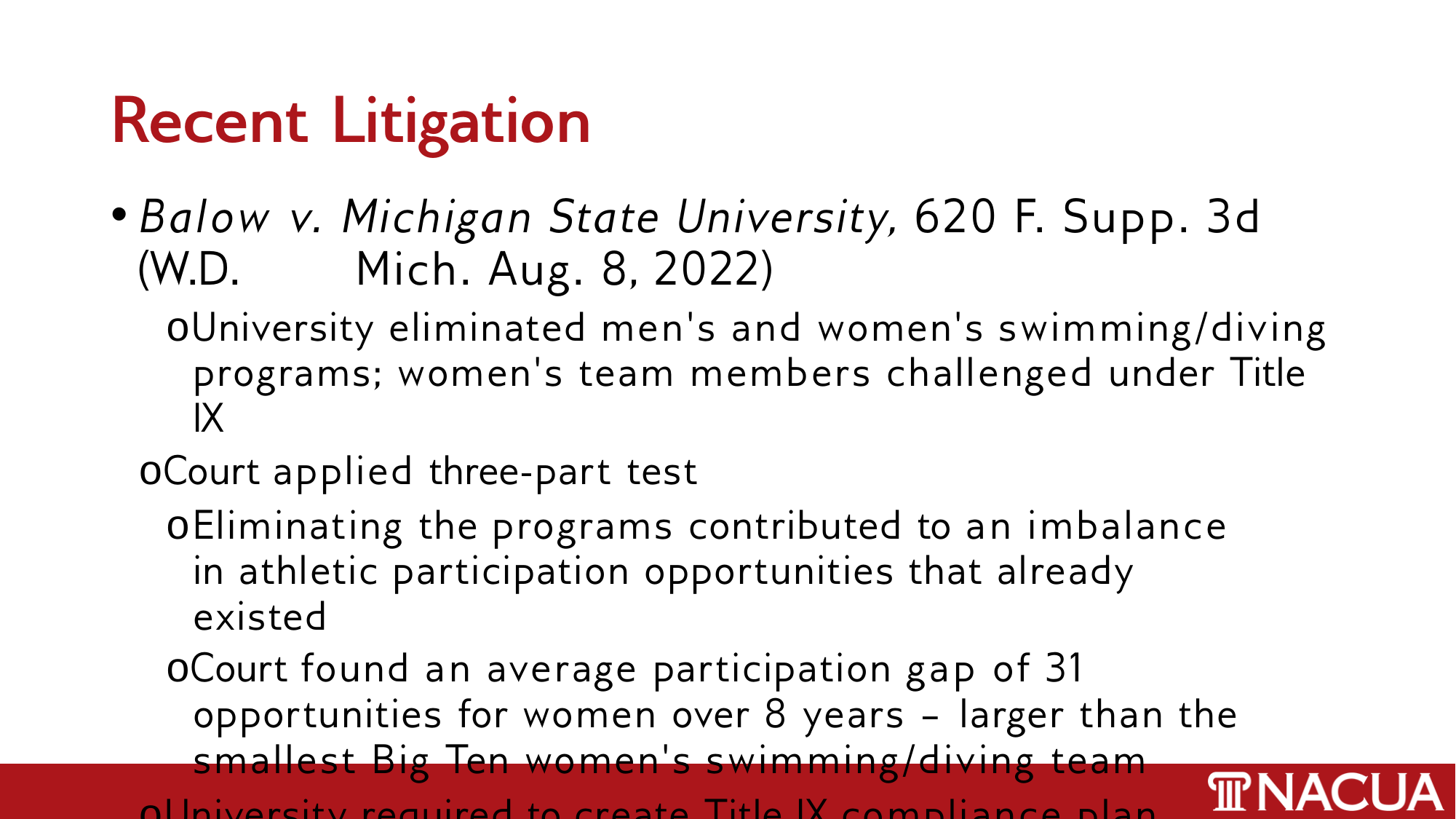

# Recent Litigation
Balow v. Michigan State University, 620 F. Supp. 3d (W.D. 	Mich. Aug. 8, 2022)
oUniversity eliminated men's and women's swimming/diving programs; women's team members challenged under Title IX
oCourt applied three-part test
oEliminating the programs contributed to an imbalance in athletic participation opportunities that already existed
oCourt found an average participation gap of 31 opportunities for women over 8 years – larger than the smallest Big Ten women's swimming/diving team
oUniversity required to create Title IX compliance plan